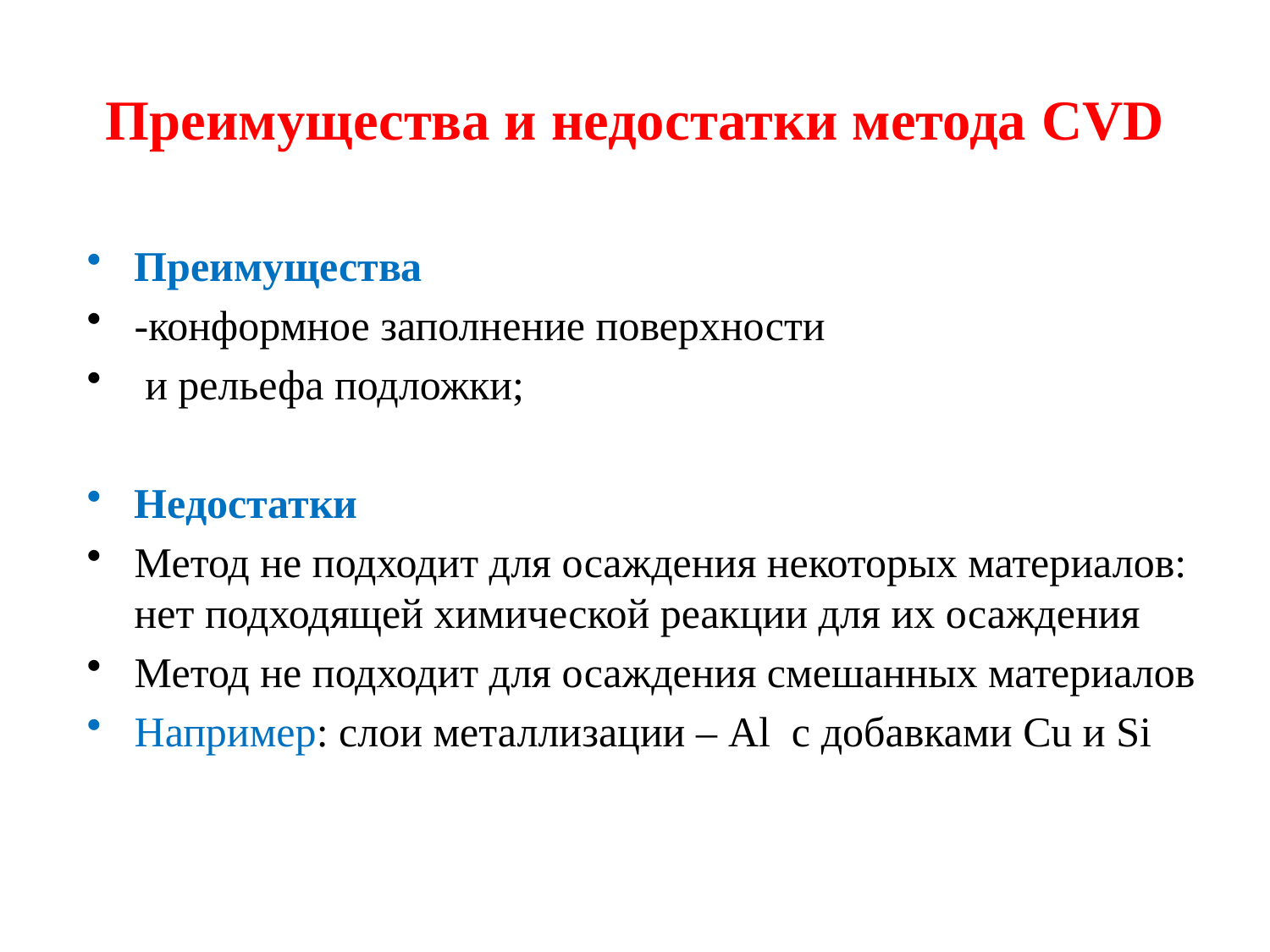

# Преимущества и недостатки метода CVD
Преимущества
-конформное заполнение поверхности
 и рельефа подложки;

Недостатки
Метод не подходит для осаждения некоторых материалов: нет подходящей химической реакции для их осаждения
Метод не подходит для осаждения смешанных материалов
Например: слои металлизации – Al  с добавками Cu и Si